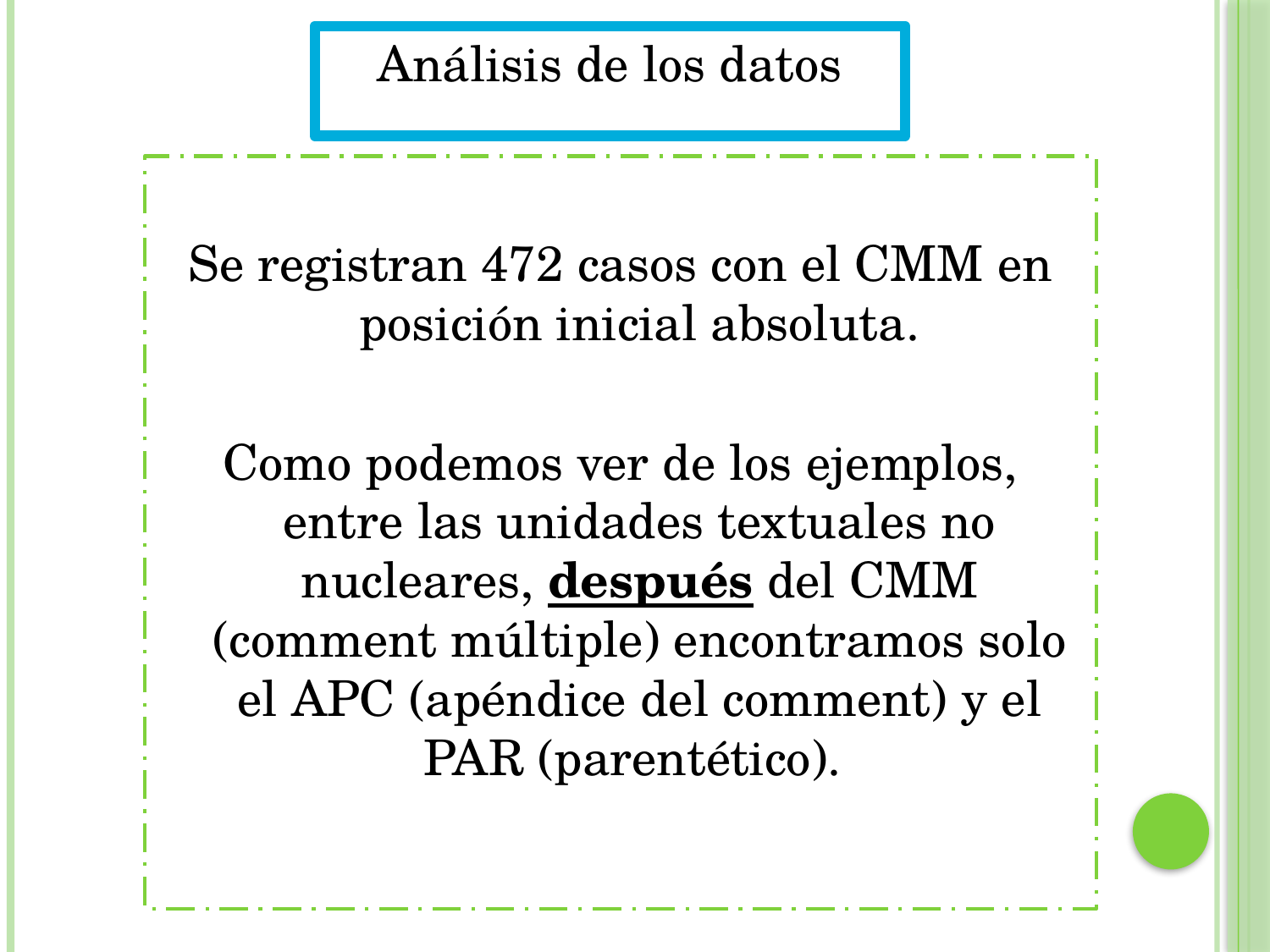

Análisis de los datos

Se registran 472 casos con el CMM en posición inicial absoluta.

Como podemos ver de los ejemplos, entre las unidades textuales no nucleares, después del CMM (comment múltiple) encontramos solo el APC (apéndice del comment) y el PAR (parentético).